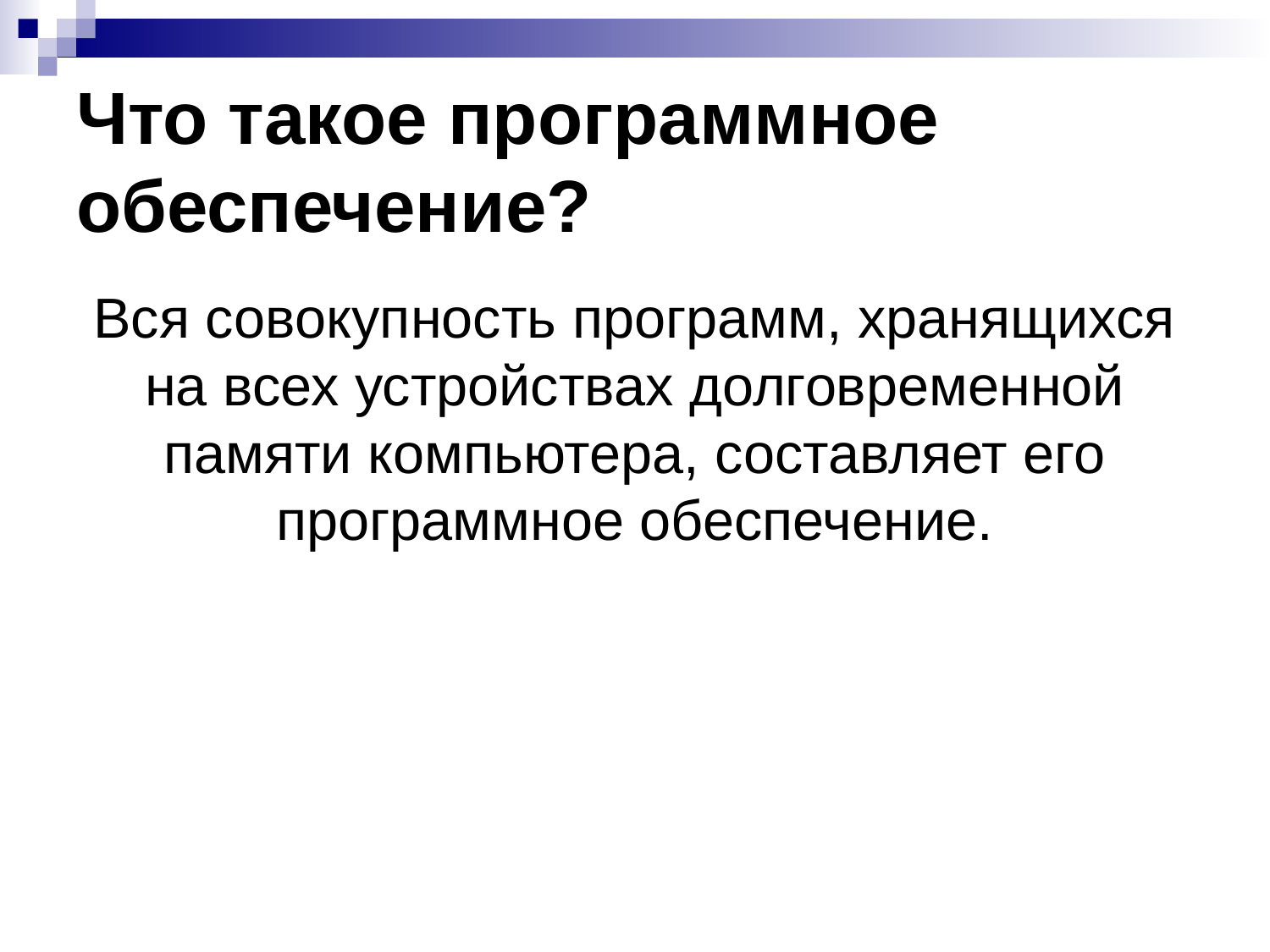

# Что такое программное обеспечение?
Вся совокупность программ, хранящихся на всех устройствах долговременной памяти компьютера, составляет его программное обеспечение.